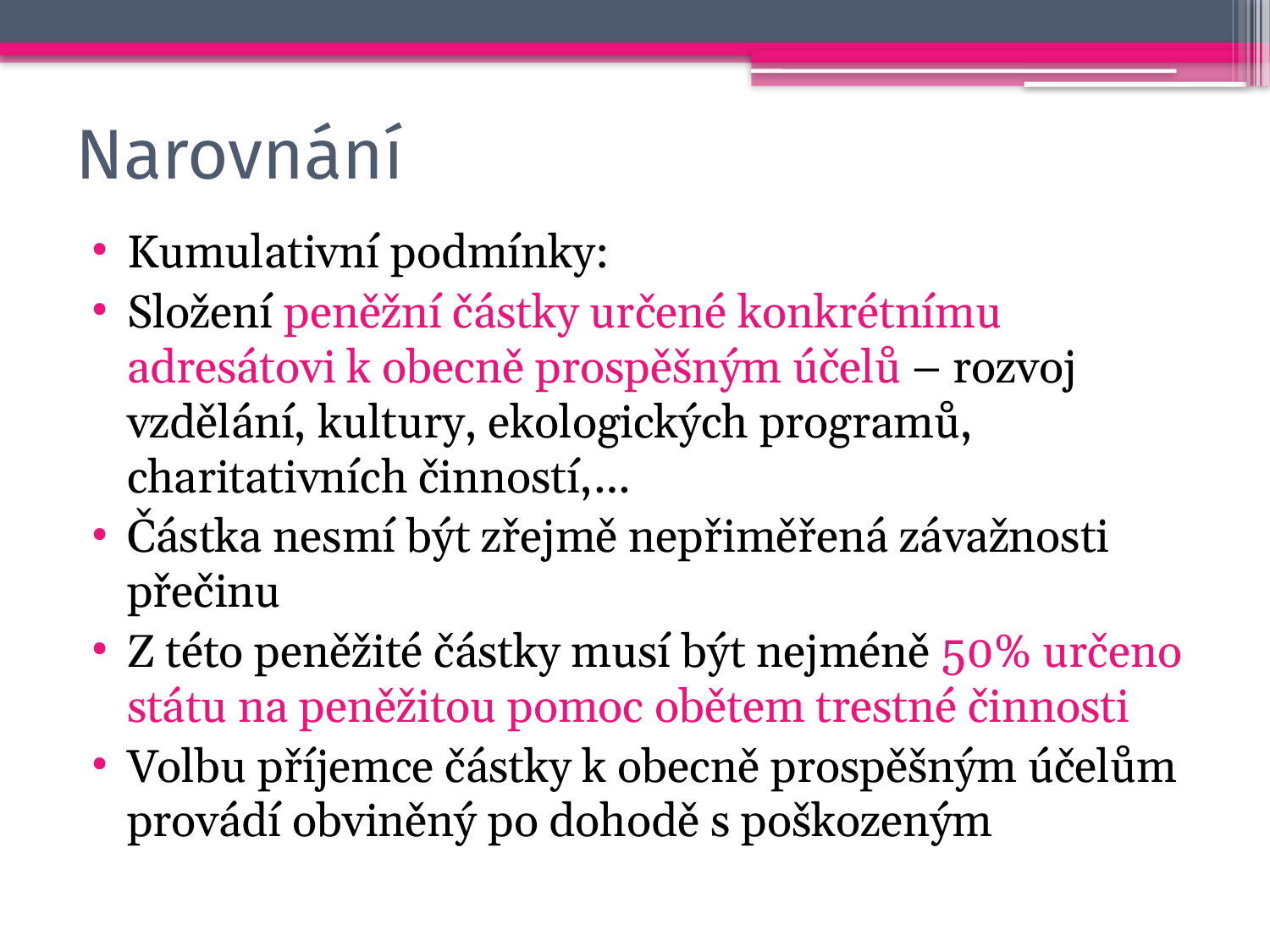

# Narovnání
Kumulativní podmínky:
Složení peněžní částky určené konkrétnímu adresátovi k obecně prospěšným účelů – rozvoj vzdělání, kultury, ekologických programů, charitativních činností,…
Částka nesmí být zřejmě nepřiměřená závažnosti přečinu
Z této peněžité částky musí být nejméně 50% určeno státu na peněžitou pomoc obětem trestné činnosti
Volbu příjemce částky k obecně prospěšným účelům provádí obviněný po dohodě s poškozeným